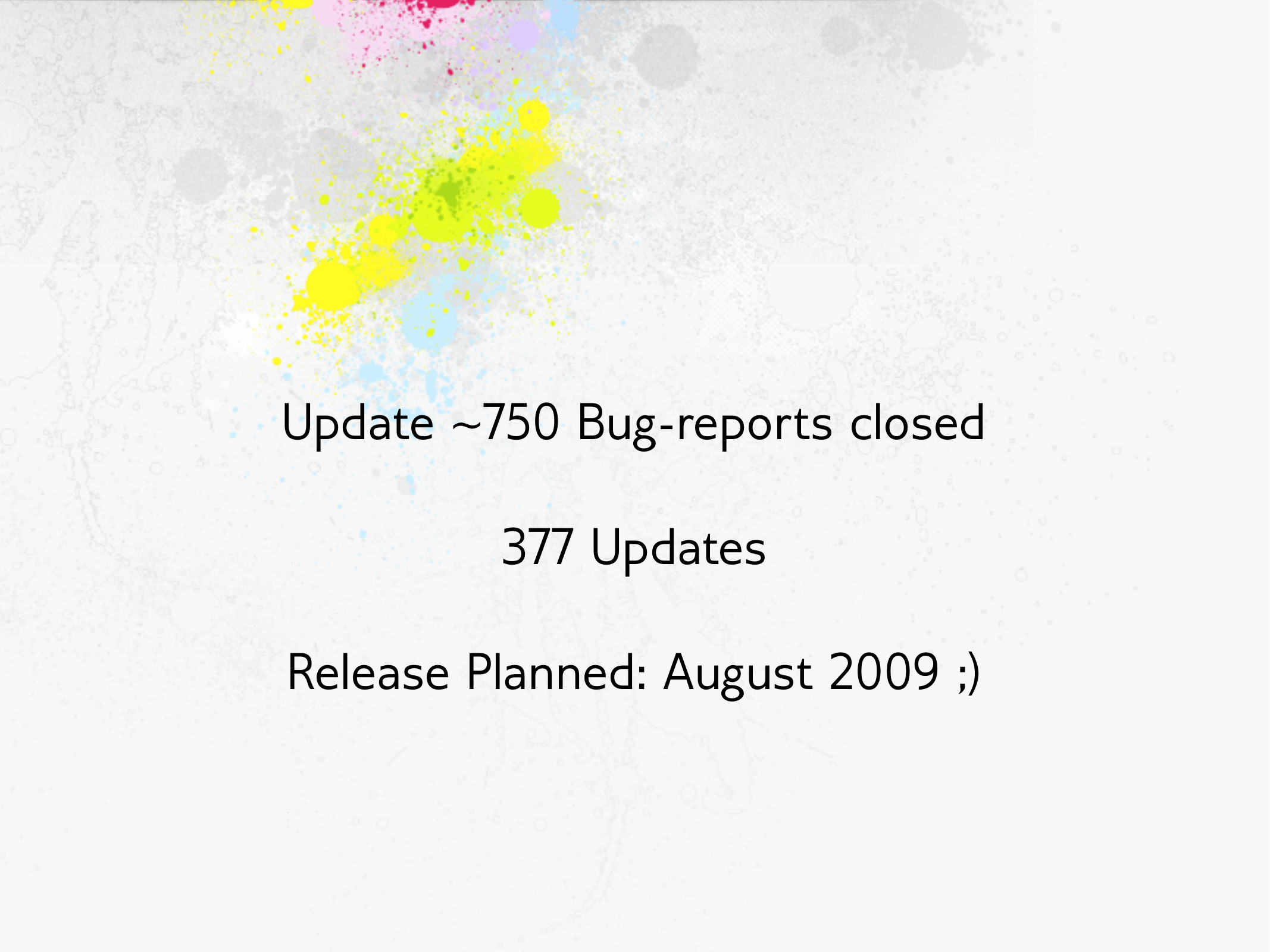

Update ~750 Bug-reports closed

377 Updates

Release Planned: August 2009 ;)